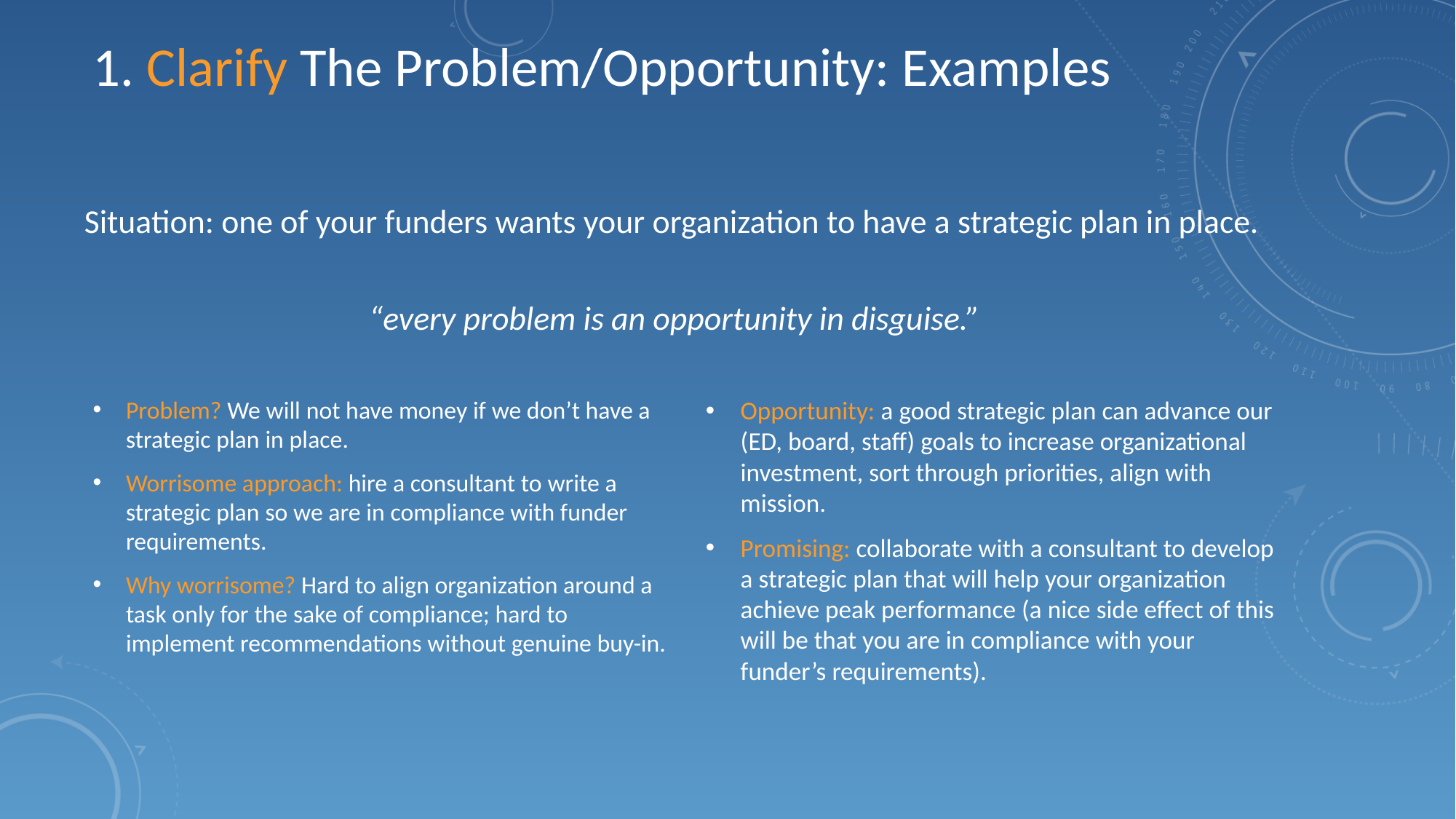

# 1. Clarify The Problem/Opportunity: Examples
Situation: one of your funders wants your organization to have a strategic plan in place.

“every problem is an opportunity in disguise.”

Problem? We will not have money if we don’t have a strategic plan in place.
Worrisome approach: hire a consultant to write a strategic plan so we are in compliance with funder requirements.
Why worrisome? Hard to align organization around a task only for the sake of compliance; hard to implement recommendations without genuine buy-in.

Opportunity: a good strategic plan can advance our (ED, board, staff) goals to increase organizational investment, sort through priorities, align with mission.
Promising: collaborate with a consultant to develop a strategic plan that will help your organization achieve peak performance (a nice side effect of this will be that you are in compliance with your funder’s requirements).